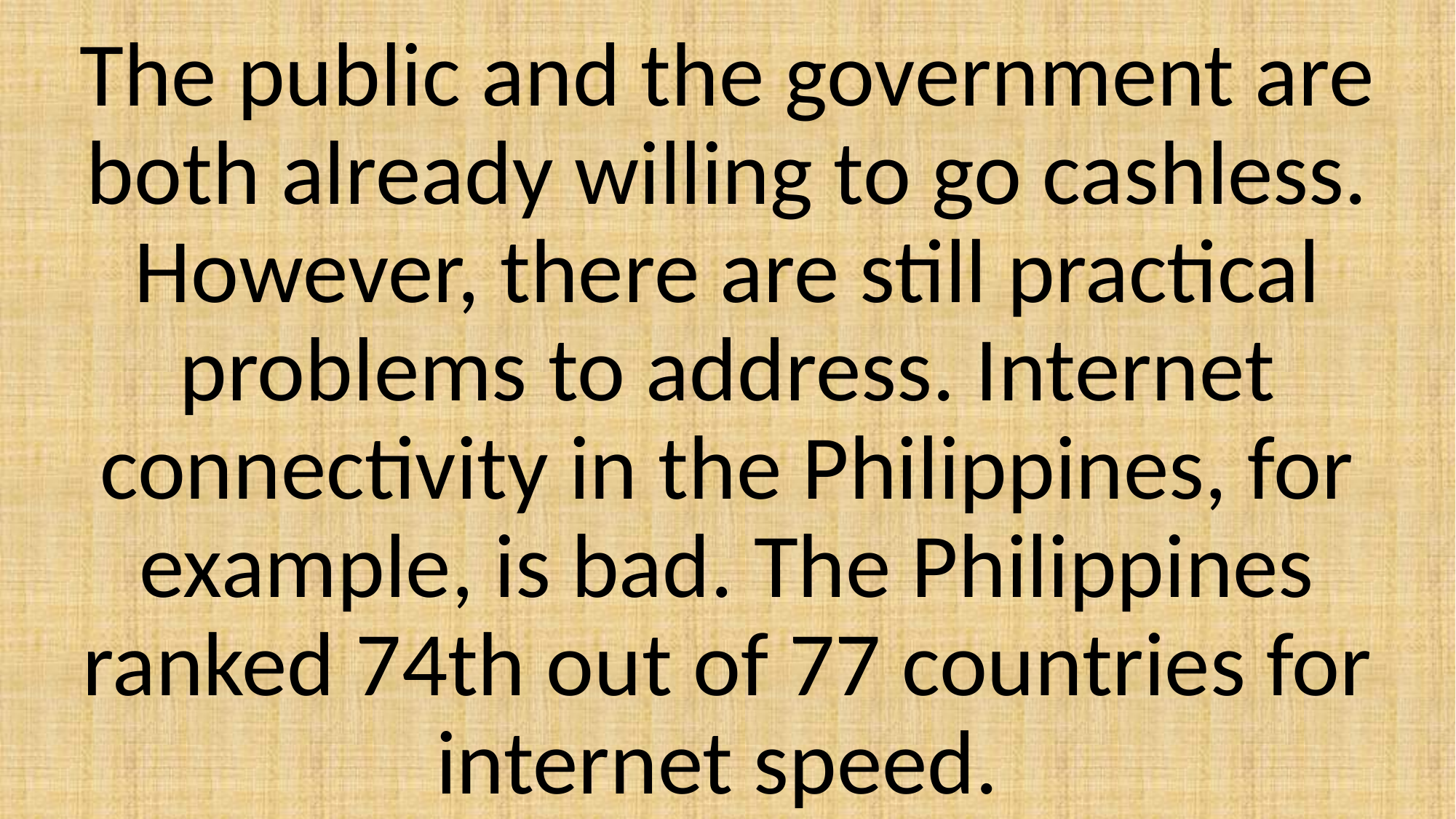

# The public and the government are both already willing to go cashless. However, there are still practical problems to address. Internet connectivity in the Philippines, for example, is bad. The Philippines ranked 74th out of 77 countries for internet speed.